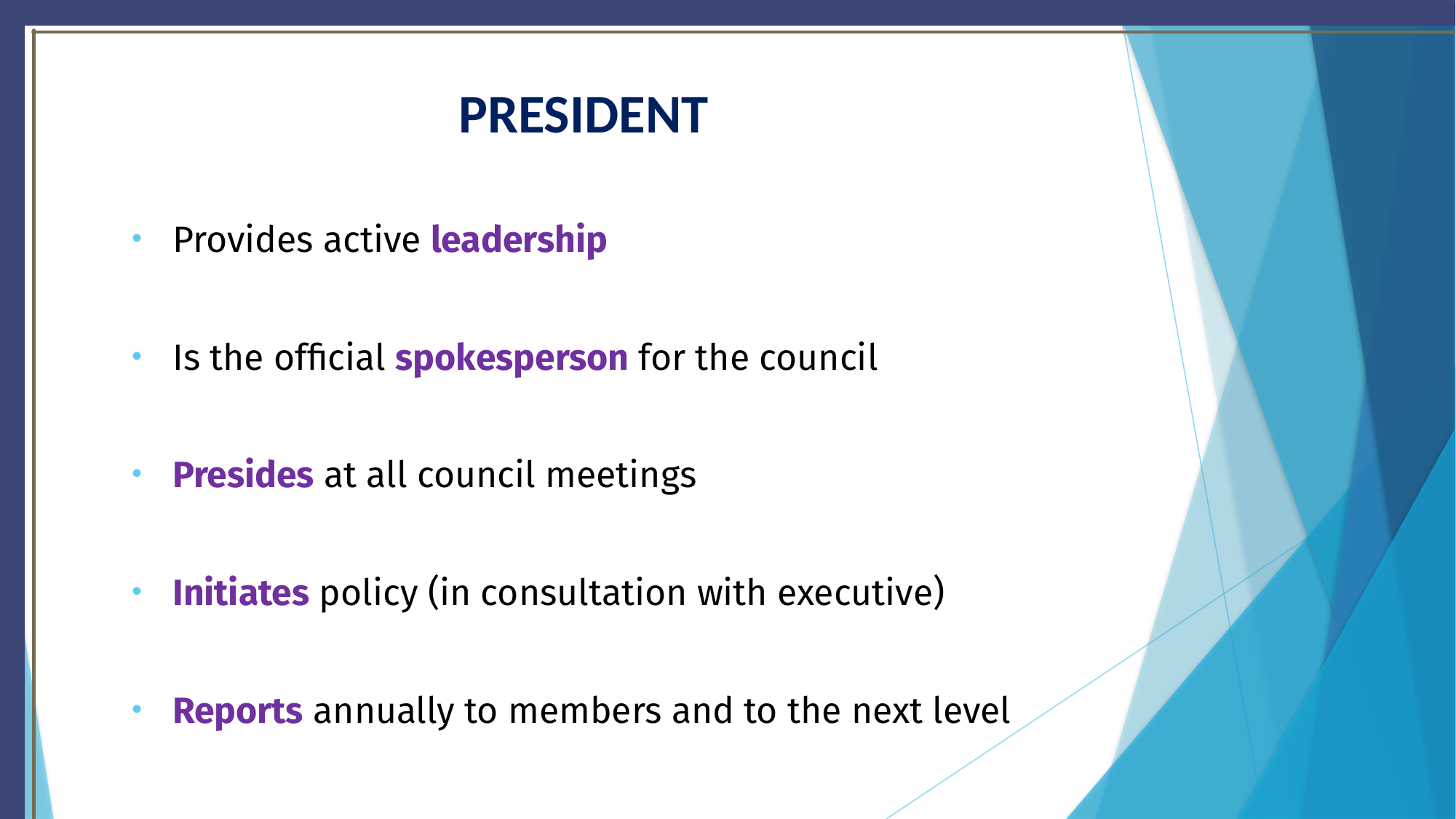

# PRESIDENT
Provides active leadership

Is the official spokesperson for the council

Presides at all council meetings

Initiates policy (in consultation with executive)

Reports annually to members and to the next level